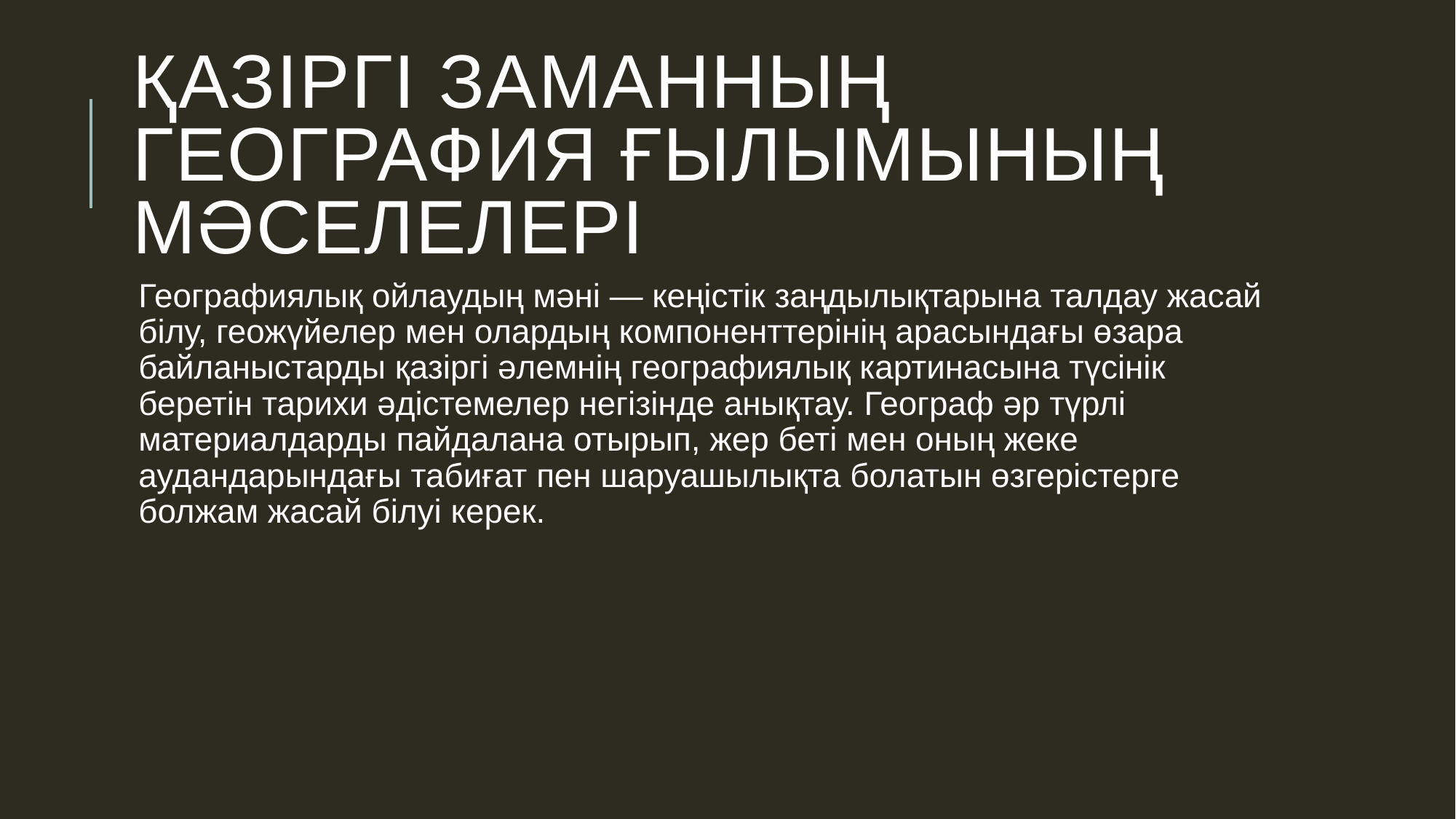

# Қазіргі заманның география ғылымының мәселелері
Географиялық ойлаудың мәні — кеңістік заңдылықтарына талдау жасай білу, геожүйелер мен олардың компоненттерінің арасындағы өзара байланыстарды қазіргі әлемнің географиялық картинасына түсінік беретін тарихи әдістемелер негізінде анықтау. Географ әр түрлі материалдарды пайдалана отырып, жер беті мен оның жеке аудандарындағы табиғат пен шаруашылықта болатын өзгерістерге болжам жасай білуі керек.